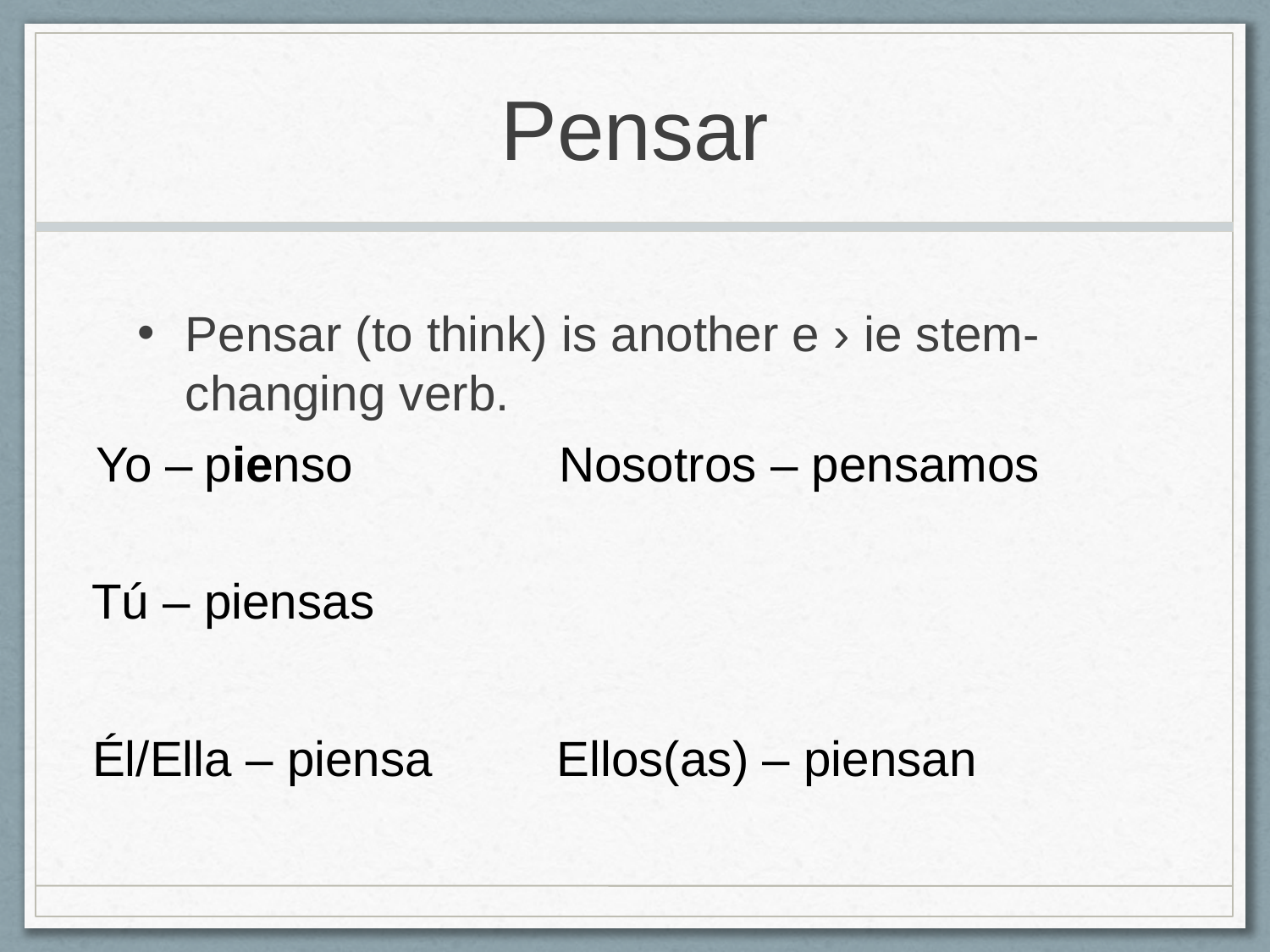

# Pensar
Pensar (to think) is another e › ie stem-changing verb.
Yo –
pienso
Nosotros – pensamos
Tú – piensas
Él/Ella – piensa
Ellos(as) – piensan